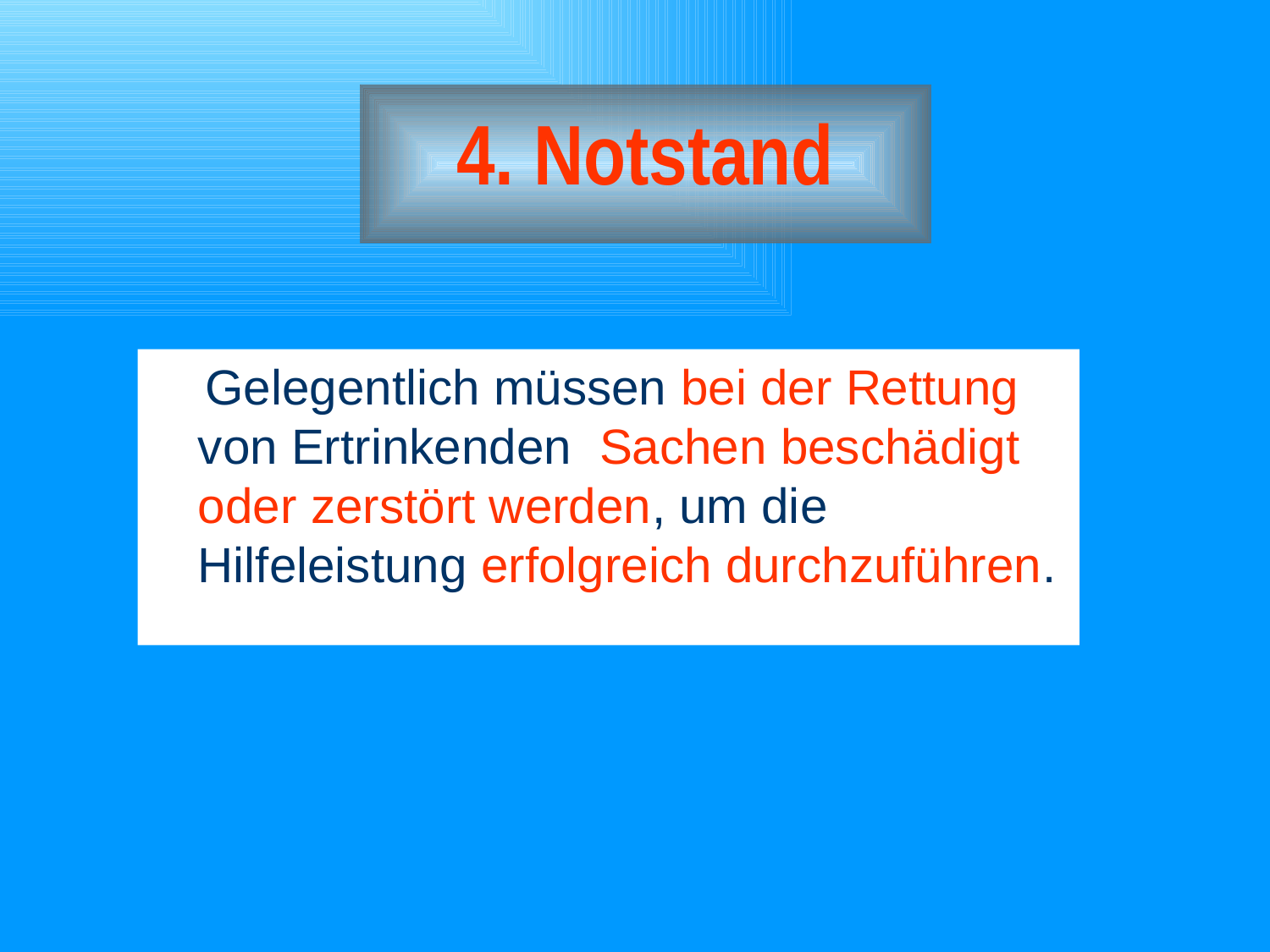

# 4. Notstand
    Gelegentlich müssen bei der Rettung von Ertrinkenden  Sachen beschädigt oder zerstört werden, um die Hilfeleistung erfolgreich durchzuführen.